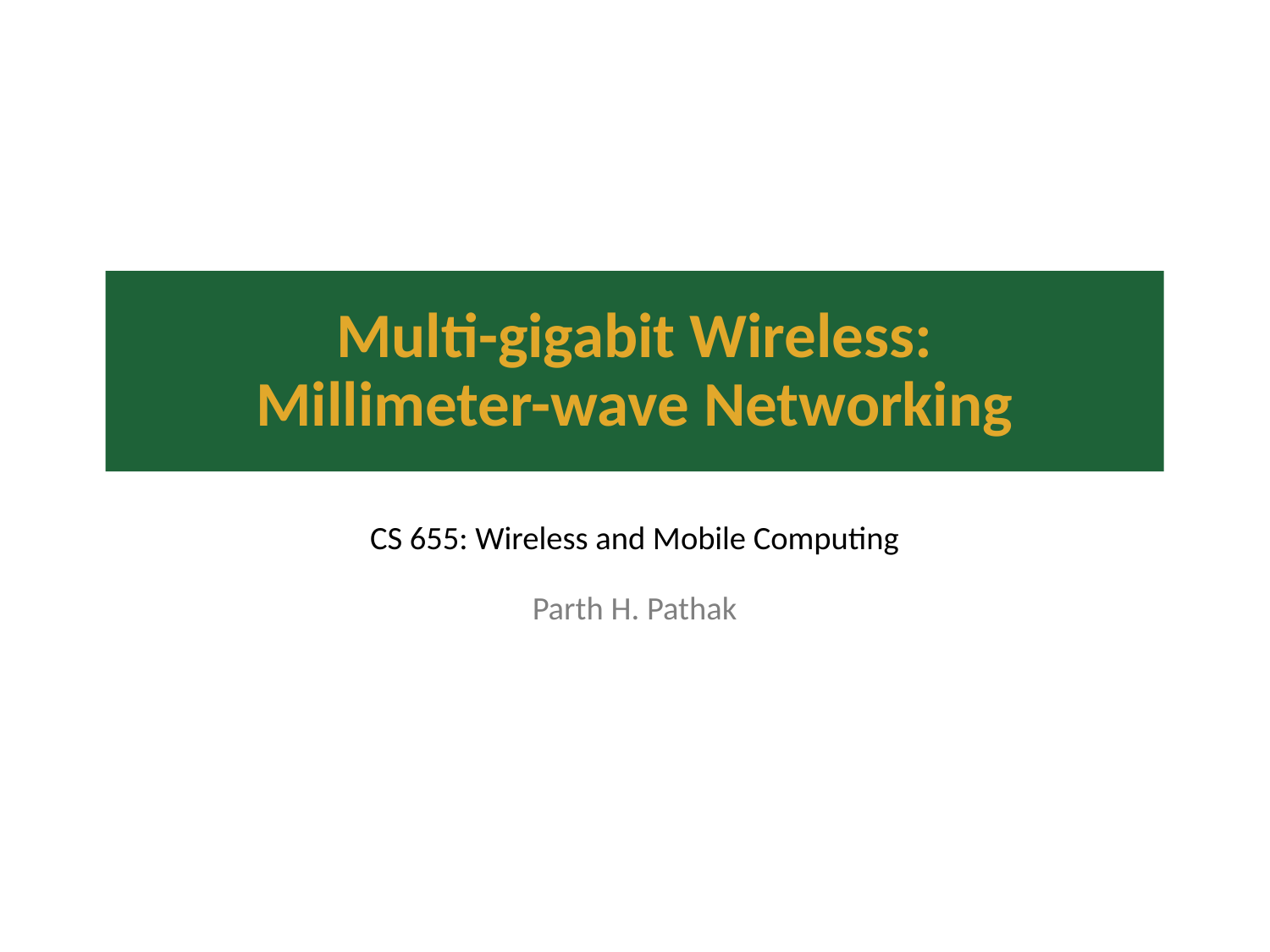

Multi-gigabit Wireless:
Millimeter-wave Networking
CS 655: Wireless and Mobile Computing

Parth H. Pathak